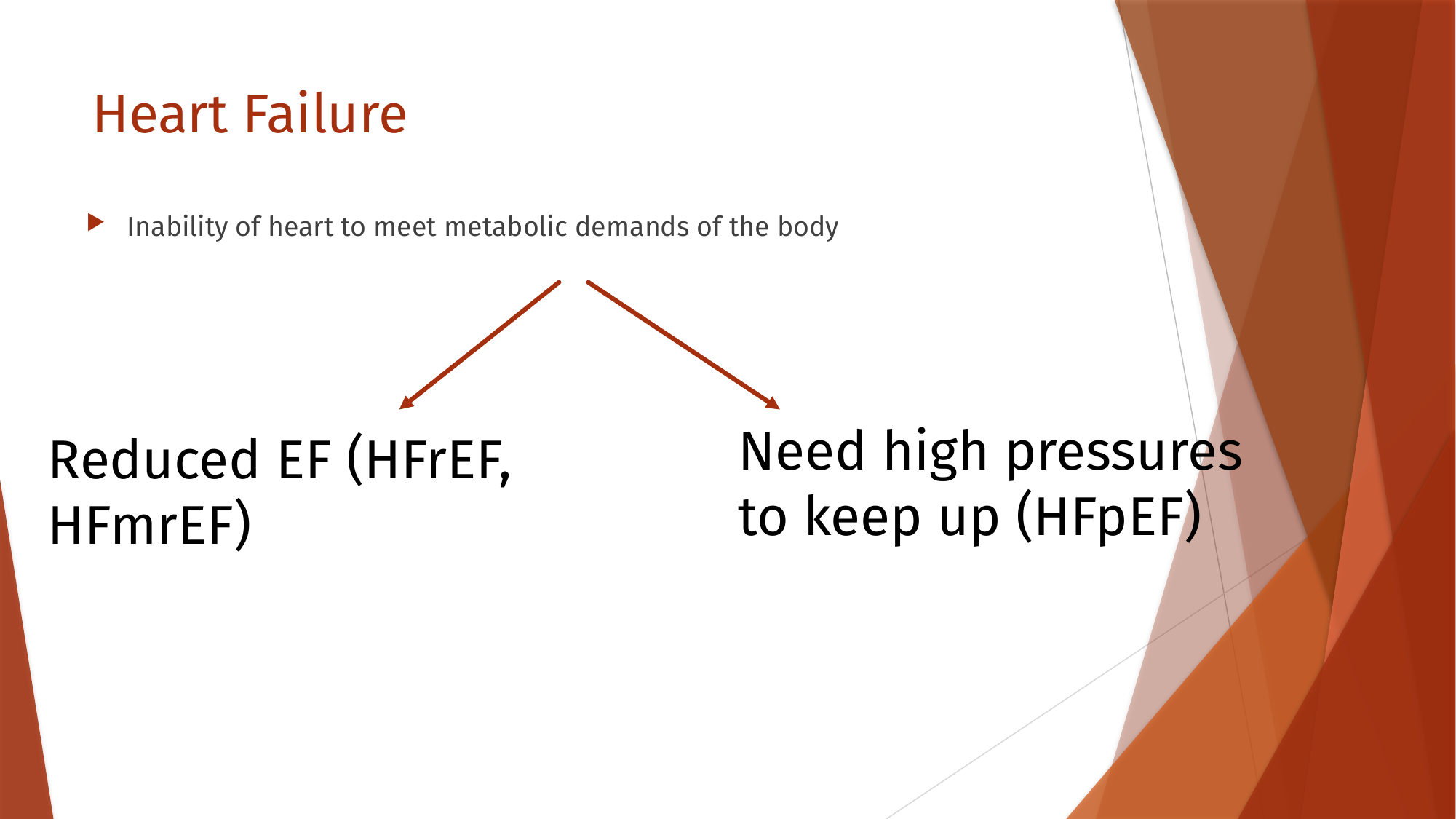

# Heart Failure
Inability of heart to meet metabolic demands of the body

Need high pressures to keep up (HFpEF)

Reduced EF (HFrEF, HFmrEF)